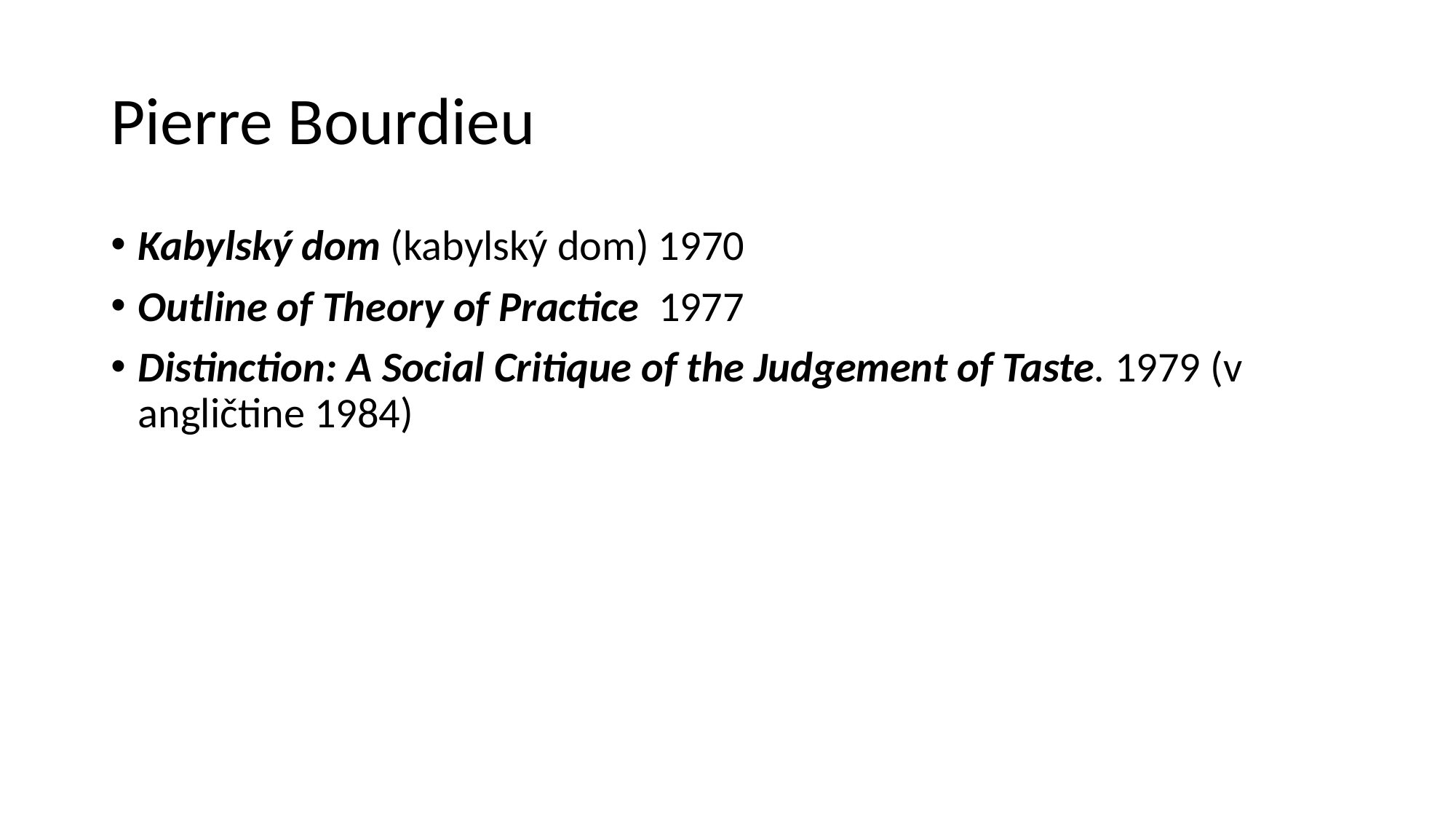

# Pierre Bourdieu
Kabylský dom (kabylský dom) 1970
Outline of Theory of Practice  1977
Distinction: A Social Critique of the Judgement of Taste. 1979 (v angličtine 1984)